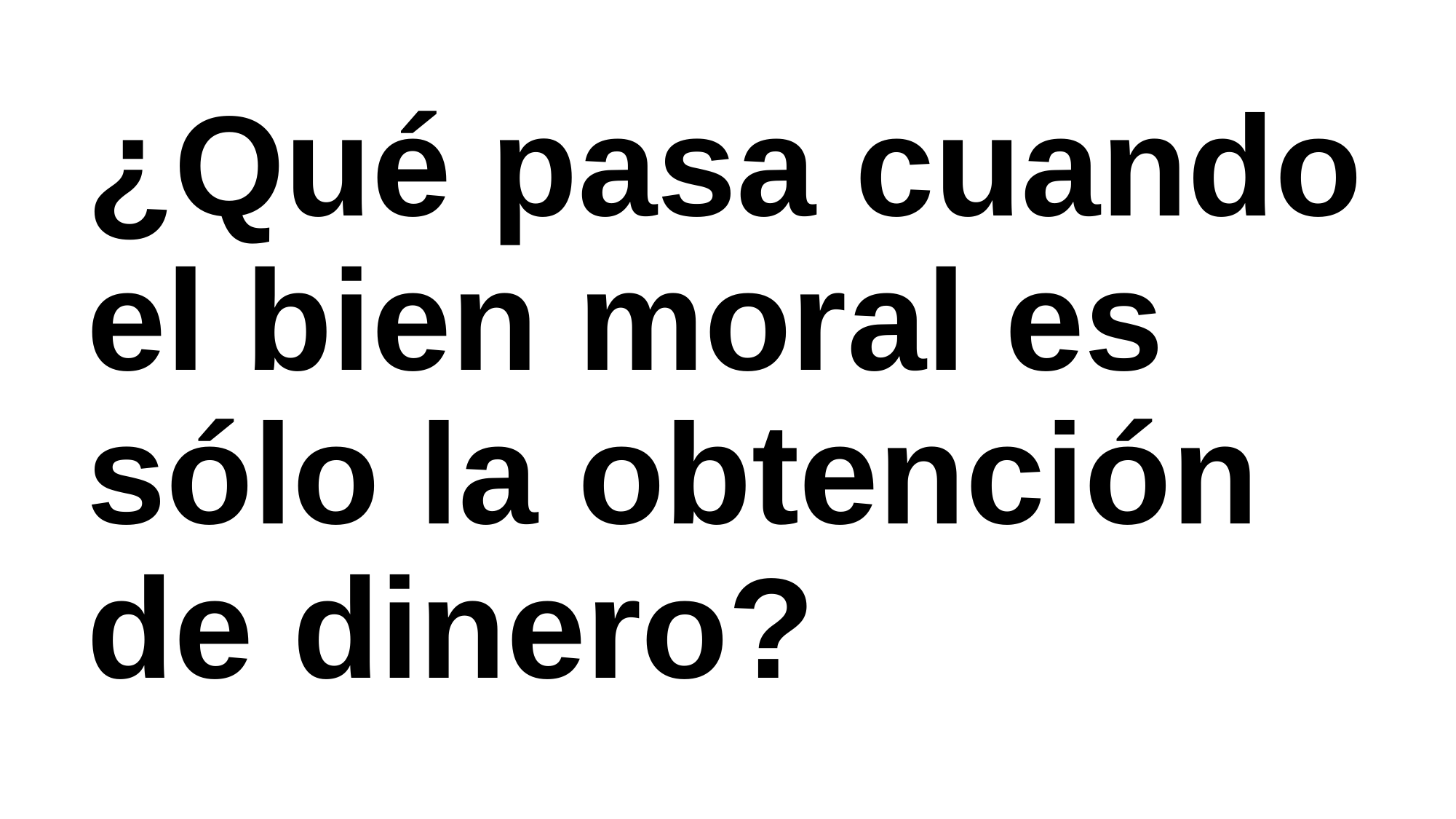

¿Qué pasa cuando el bien moral es sólo la obtención de dinero?